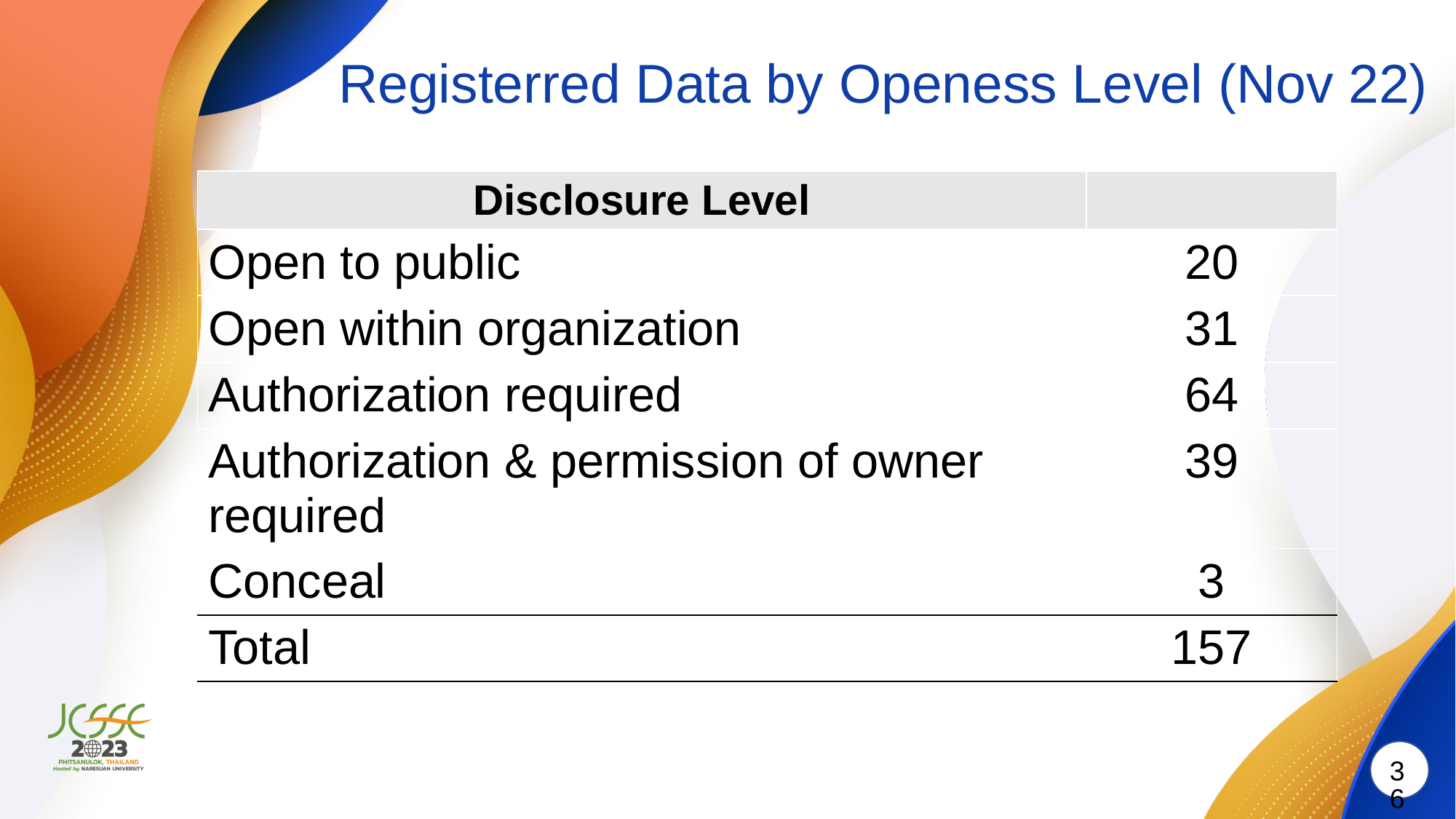

# Registerred Data by Openess Level (Nov 22)
| Disclosure Level |  |
| --- | --- |
| Open to public | 20 |
| Open within organization | 31 |
| Authorization required | 64 |
| Authorization & permission of owner required | 39 |
| Conceal | 3 |
| Total | 157 |